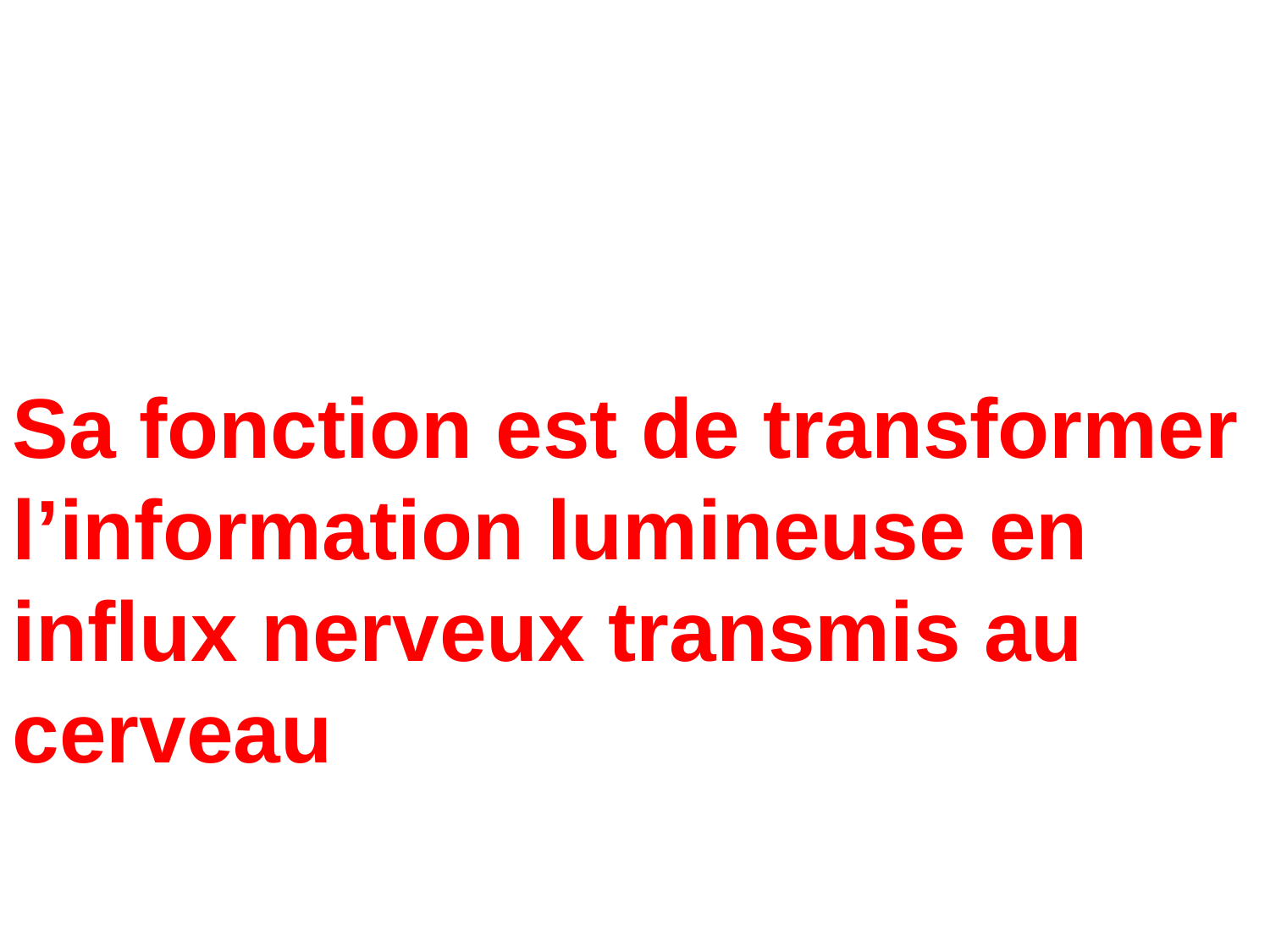

Sa fonction est de transformer l’information lumineuse en influx nerveux transmis au cerveau